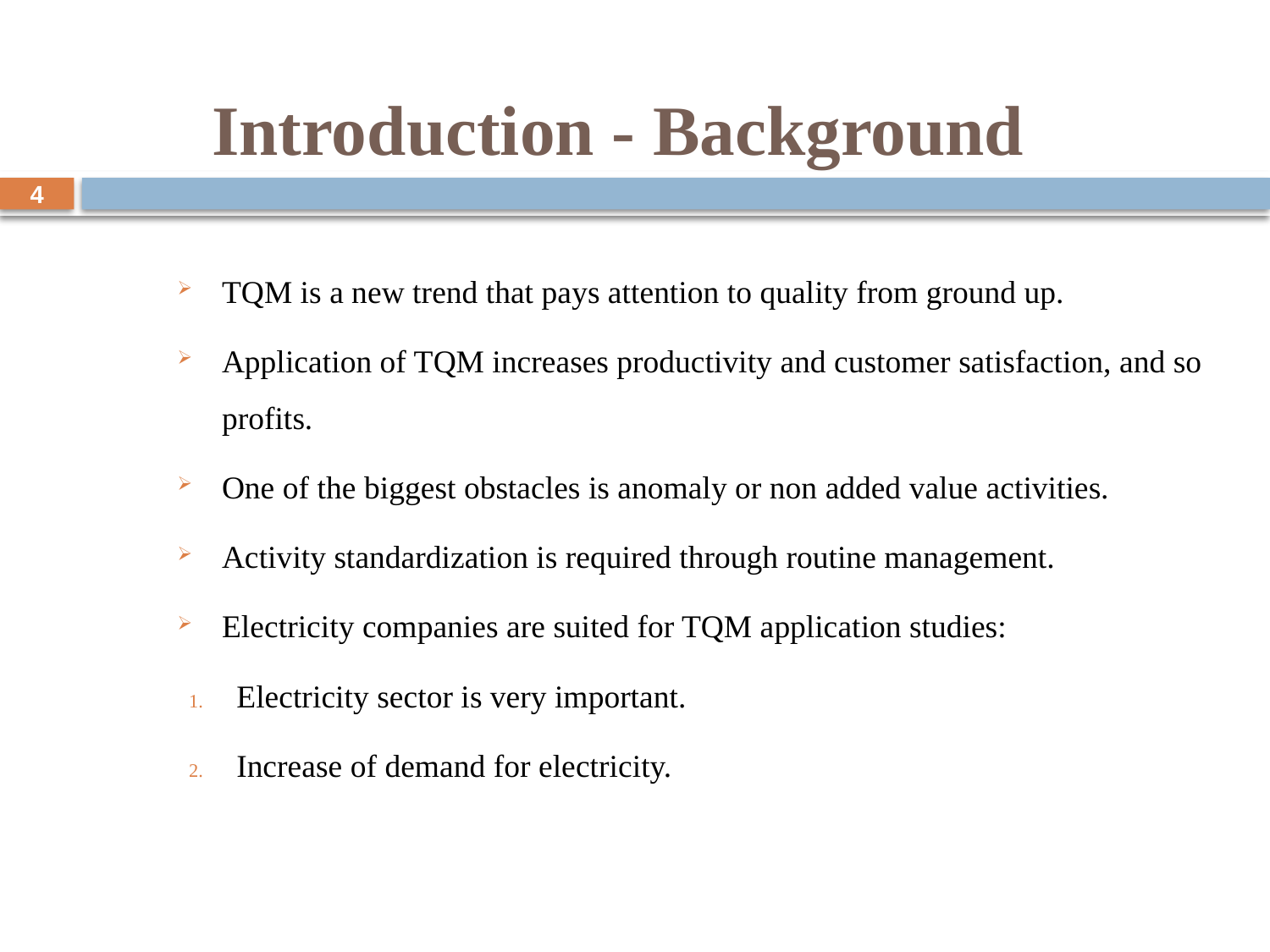

# Introduction - Background
4
TQM is a new trend that pays attention to quality from ground up.
Application of TQM increases productivity and customer satisfaction, and so profits.
One of the biggest obstacles is anomaly or non added value activities.
Activity standardization is required through routine management.
Electricity companies are suited for TQM application studies:
Electricity sector is very important.
Increase of demand for electricity.